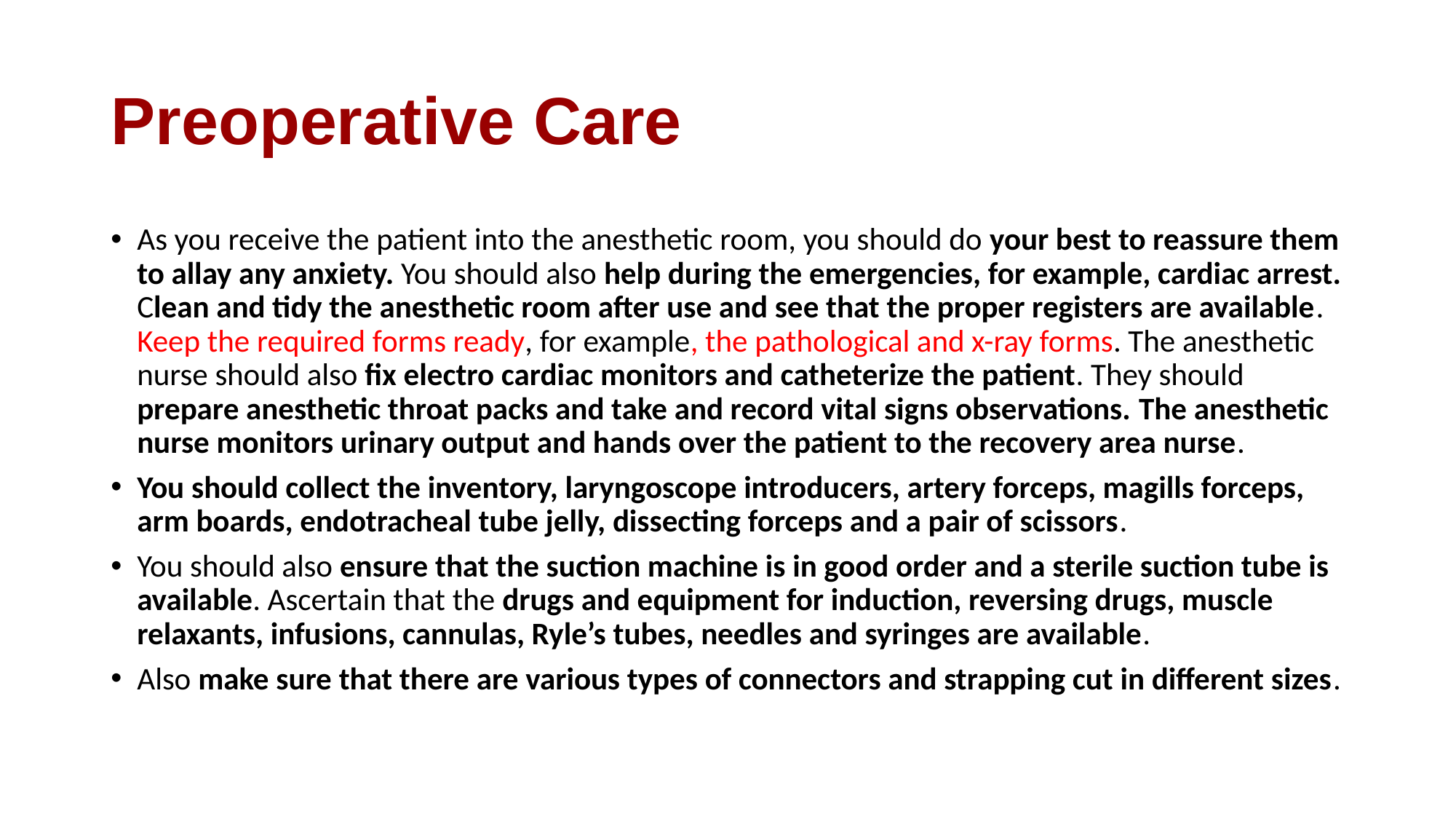

# Preoperative Care
As you receive the patient into the anesthetic room, you should do your best to reassure them to allay any anxiety. You should also help during the emergencies, for example, cardiac arrest. Clean and tidy the anesthetic room after use and see that the proper registers are available. Keep the required forms ready, for example, the pathological and x-ray forms. The anesthetic nurse should also fix electro cardiac monitors and catheterize the patient. They should prepare anesthetic throat packs and take and record vital signs observations. The anesthetic nurse monitors urinary output and hands over the patient to the recovery area nurse.
You should collect the inventory, laryngoscope introducers, artery forceps, magills forceps, arm boards, endotracheal tube jelly, dissecting forceps and a pair of scissors.
You should also ensure that the suction machine is in good order and a sterile suction tube is available. Ascertain that the drugs and equipment for induction, reversing drugs, muscle relaxants, infusions, cannulas, Ryle’s tubes, needles and syringes are available.
Also make sure that there are various types of connectors and strapping cut in different sizes.